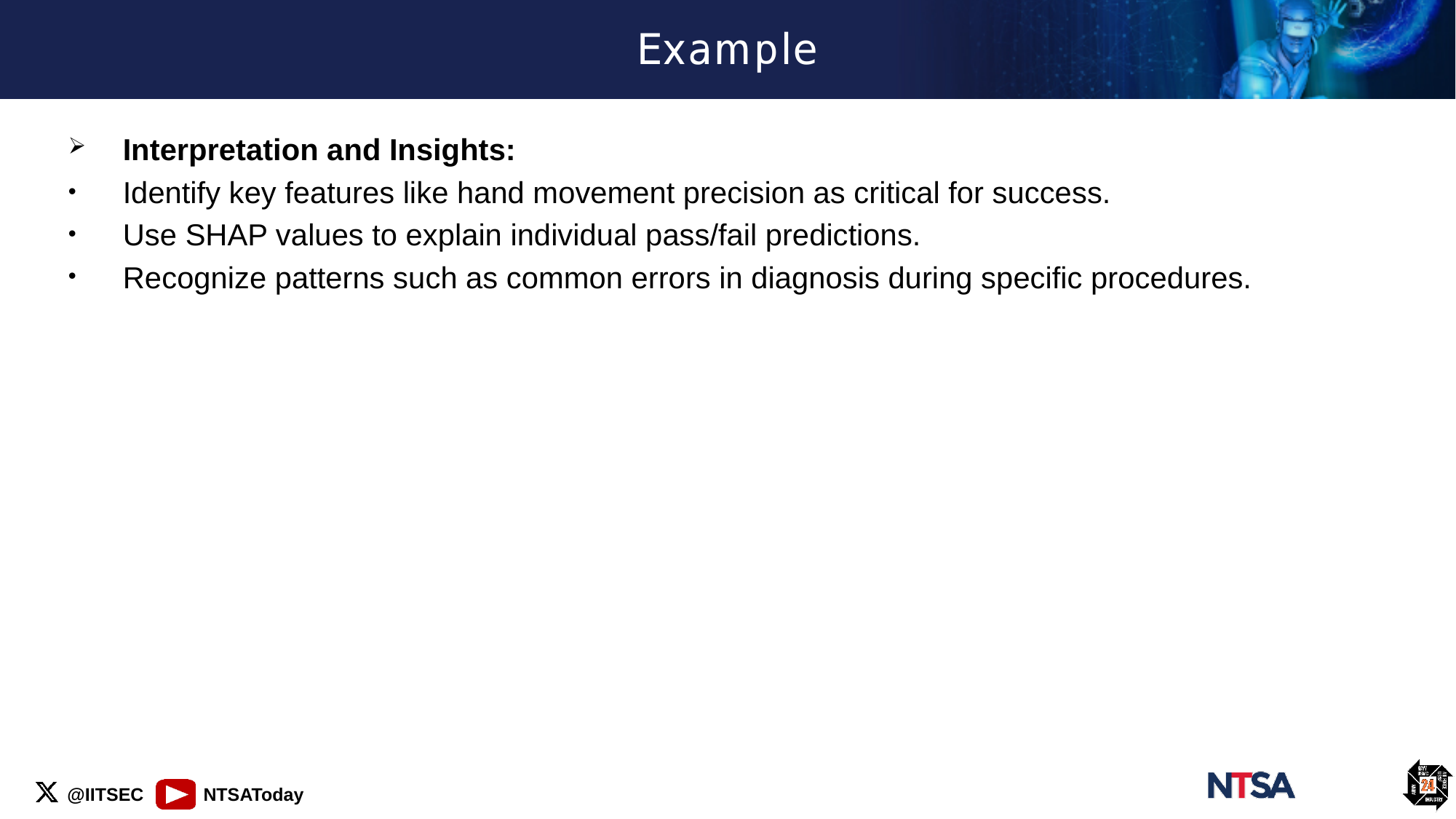

# Example
Interpretation and Insights:
Identify key features like hand movement precision as critical for success.
Use SHAP values to explain individual pass/fail predictions.
Recognize patterns such as common errors in diagnosis during specific procedures.